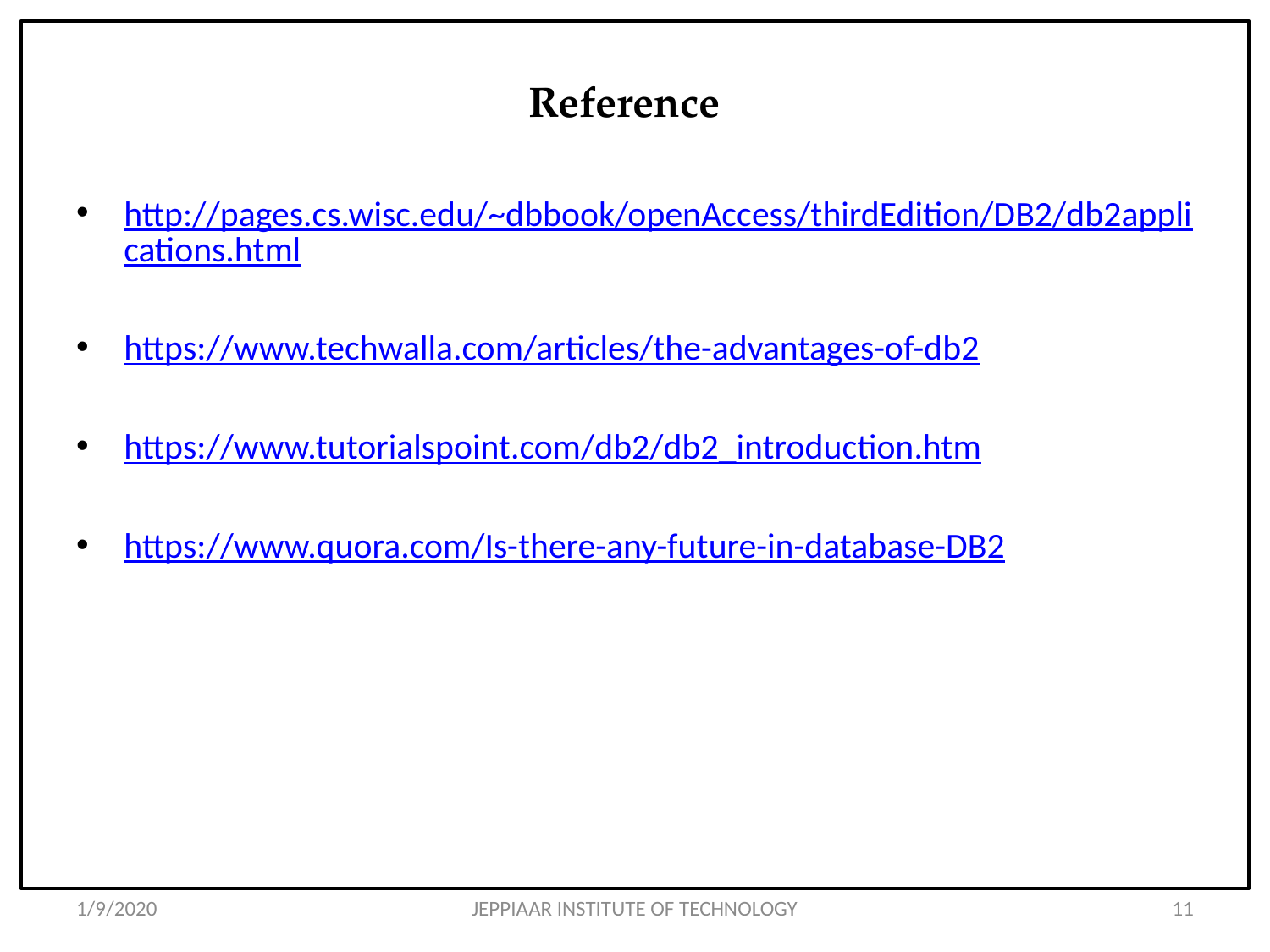

# Reference
http://pages.cs.wisc.edu/~dbbook/openAccess/thirdEdition/DB2/db2applications.html

https://www.techwalla.com/articles/the-advantages-of-db2

https://www.tutorialspoint.com/db2/db2_introduction.htm

https://www.quora.com/Is-there-any-future-in-database-DB2
1/9/2020
JEPPIAAR INSTITUTE OF TECHNOLOGY
11